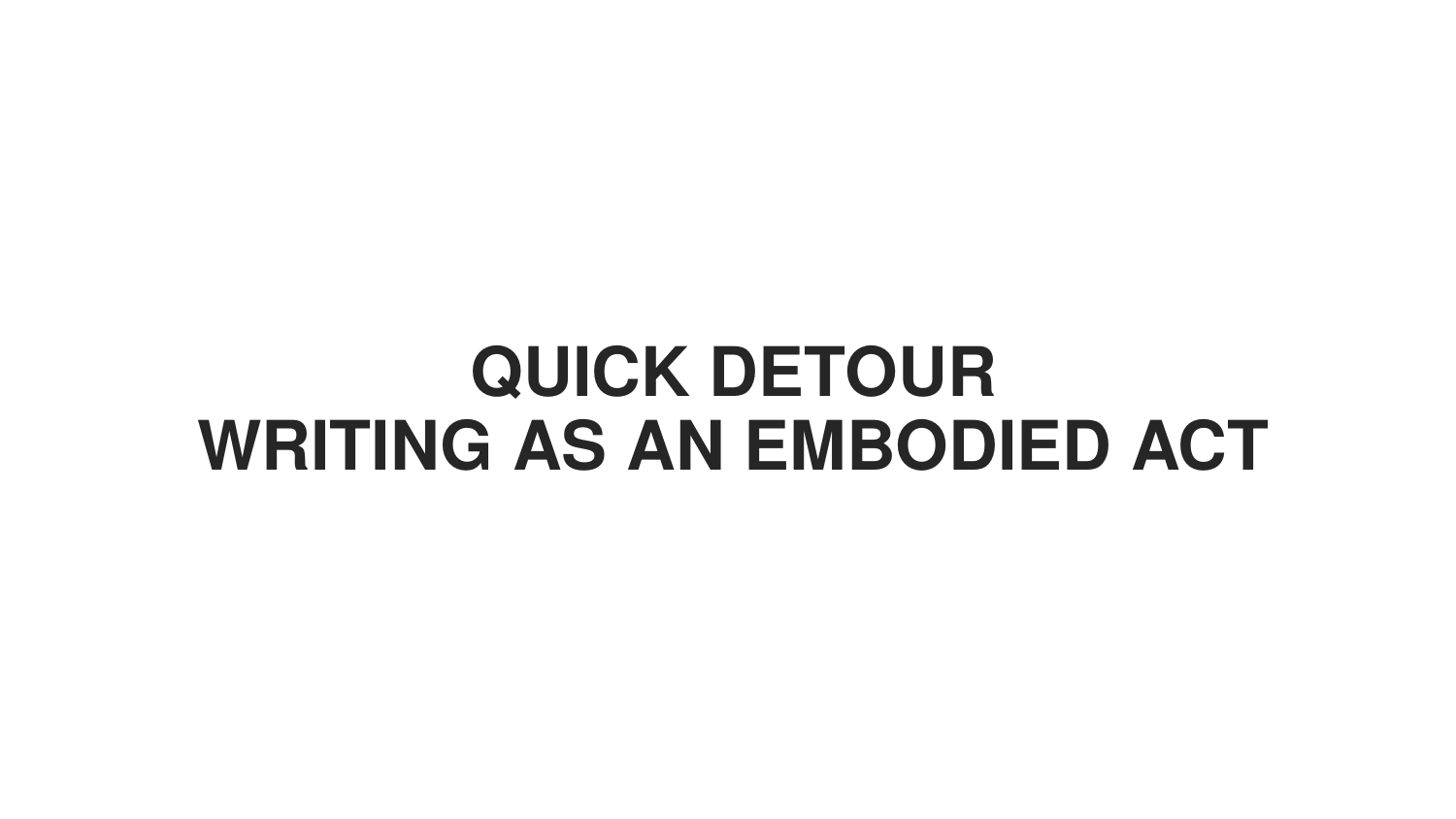

# Quick detour writing as an embodied act